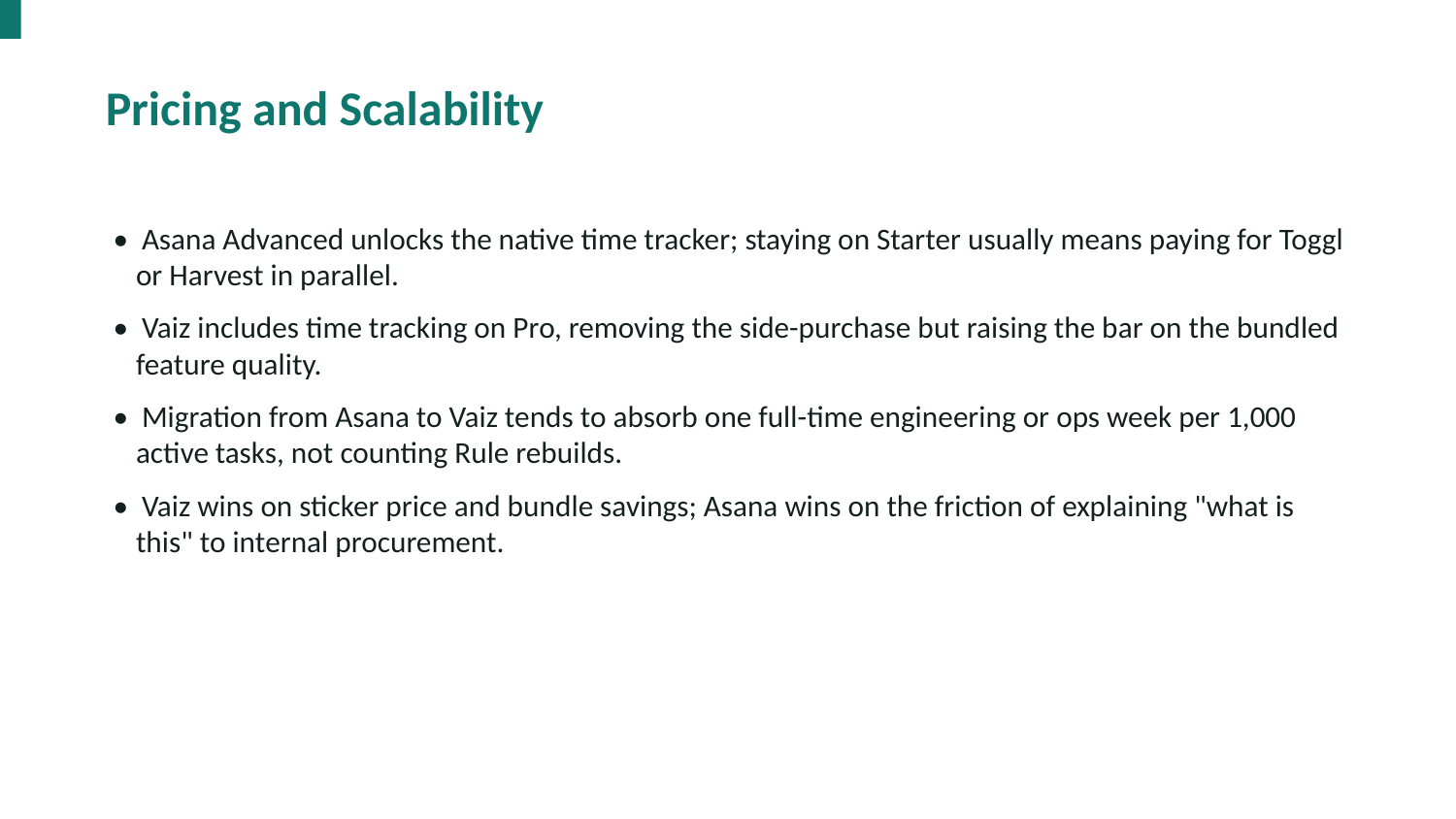

Pricing and Scalability
•  Asana Advanced unlocks the native time tracker; staying on Starter usually means paying for Toggl or Harvest in parallel.
•  Vaiz includes time tracking on Pro, removing the side-purchase but raising the bar on the bundled feature quality.
•  Migration from Asana to Vaiz tends to absorb one full-time engineering or ops week per 1,000 active tasks, not counting Rule rebuilds.
•  Vaiz wins on sticker price and bundle savings; Asana wins on the friction of explaining "what is this" to internal procurement.